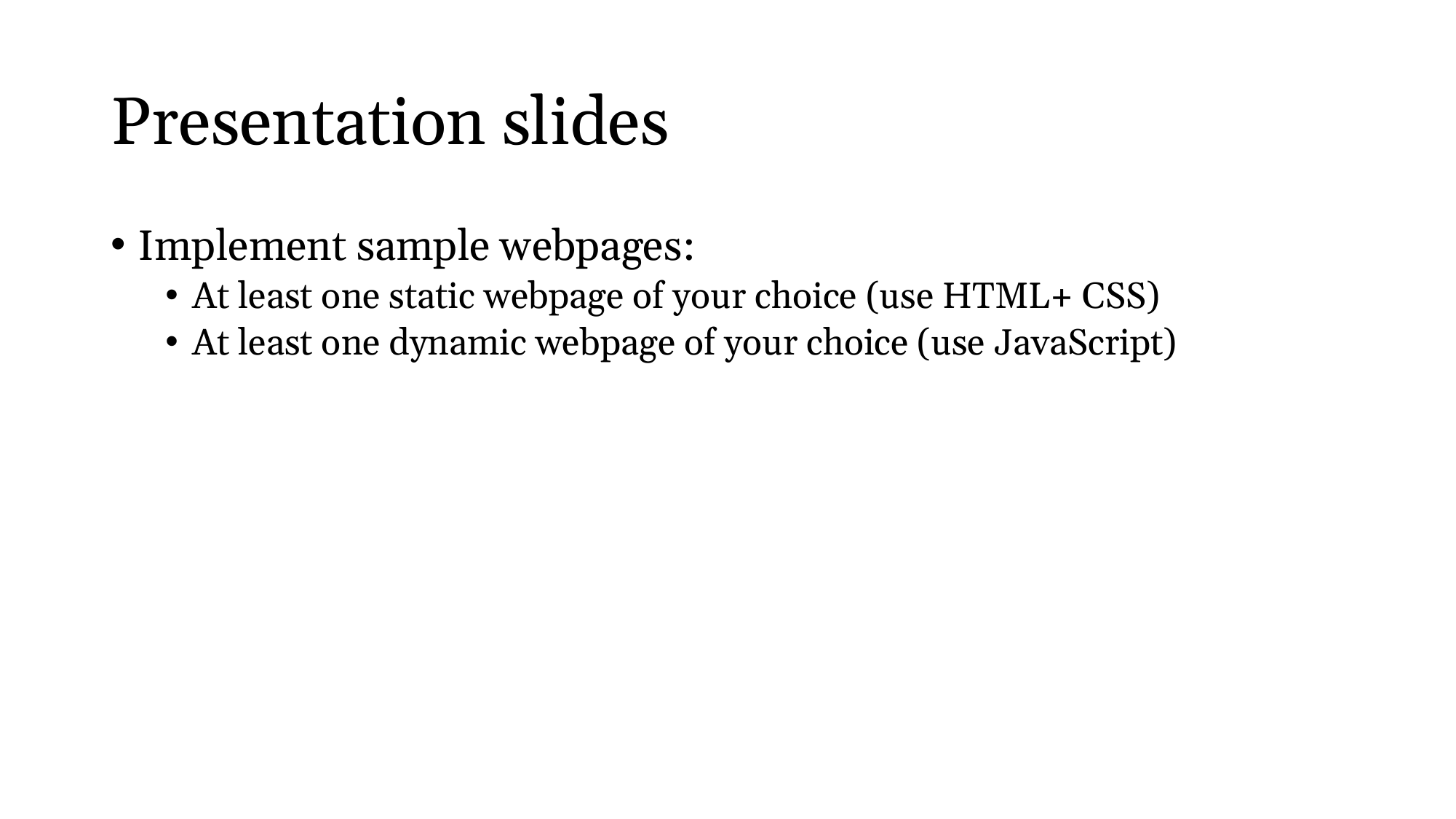

# Presentation slides
Implement sample webpages:
At least one static webpage of your choice (use HTML+ CSS)
At least one dynamic webpage of your choice (use JavaScript)